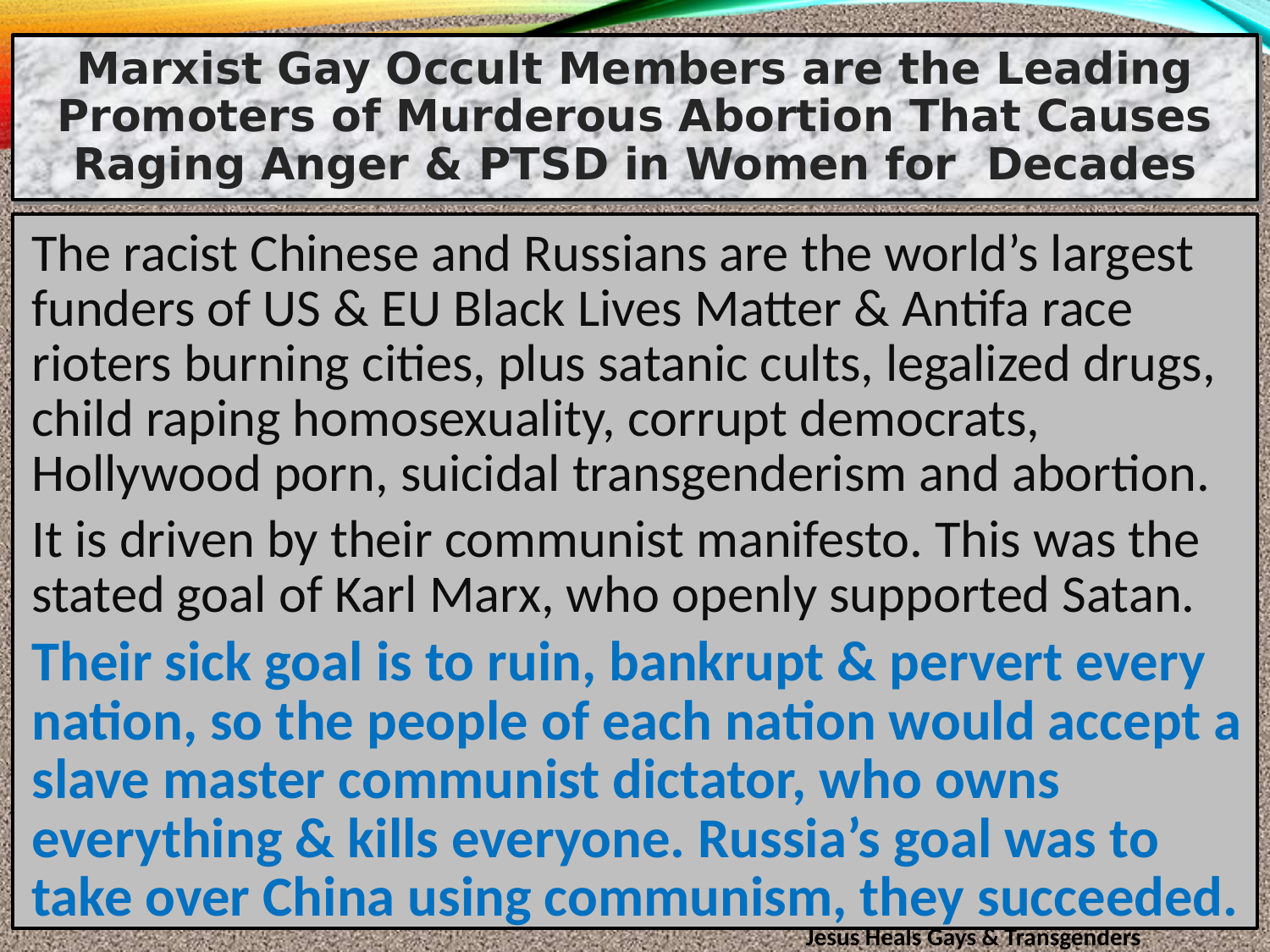

Marxist Gay Occult Members are the Leading Promoters of Murderous Abortion That Causes Raging Anger & PTSD in Women for  Decades
The racist Chinese and Russians are the world’s largest funders of US & EU Black Lives Matter & Antifa race rioters burning cities, plus satanic cults, legalized drugs, child raping homosexuality, corrupt democrats, Hollywood porn, suicidal transgenderism and abortion.
It is driven by their communist manifesto. This was the stated goal of Karl Marx, who openly supported Satan.
Their sick goal is to ruin, bankrupt & pervert every nation, so the people of each nation would accept a slave master communist dictator, who owns everything & kills everyone. Russia’s goal was to take over China using communism, they succeeded.

Jesus Heals Gays & Transgenders